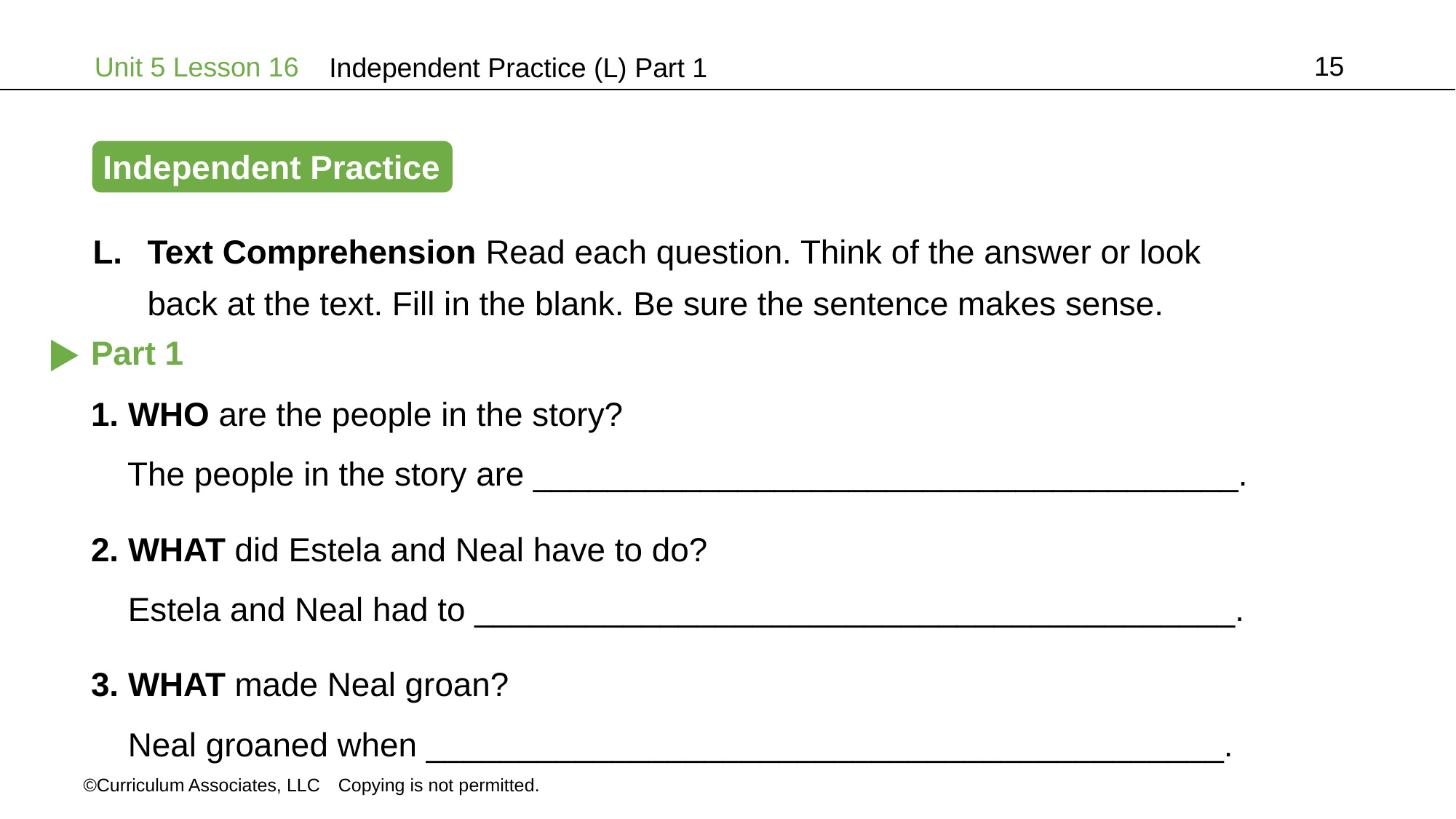

15
Independent Practice (L) Part 1
Independent Practice

Text Comprehension Read each question. Think of the answer or look back at the text. Fill in the blank. Be sure the sentence makes sense.
Part 1

1. WHO are the people in the story?
    The people in the story are ______________________________________.
2. WHAT did Estela and Neal have to do?
    Estela and Neal had to _________________________________________.
3. WHAT made Neal groan?
    Neal groaned when ___________________________________________.